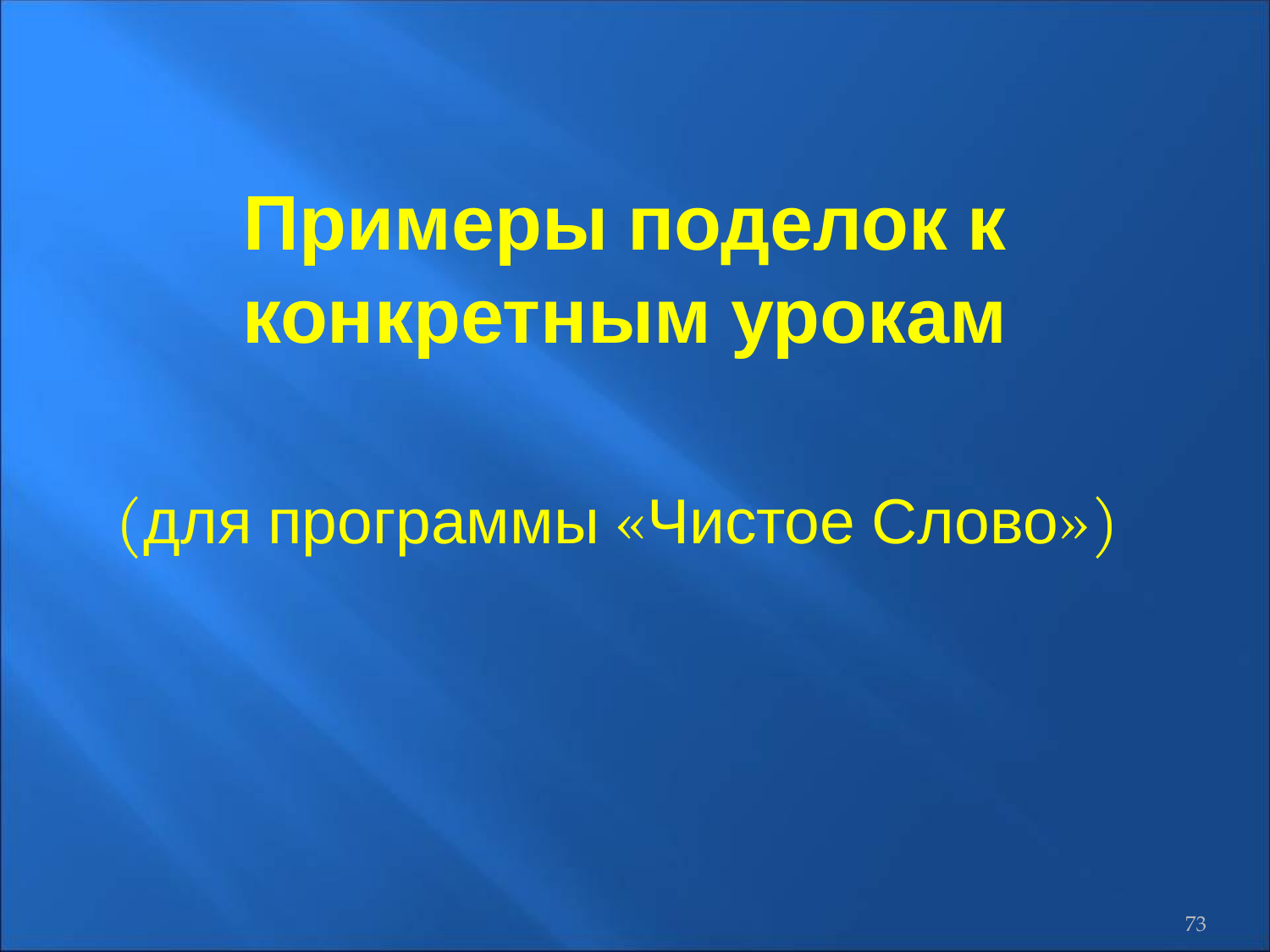

Примеры поделок к конкретным урокам

(для программы «Чистое Слово»)

73